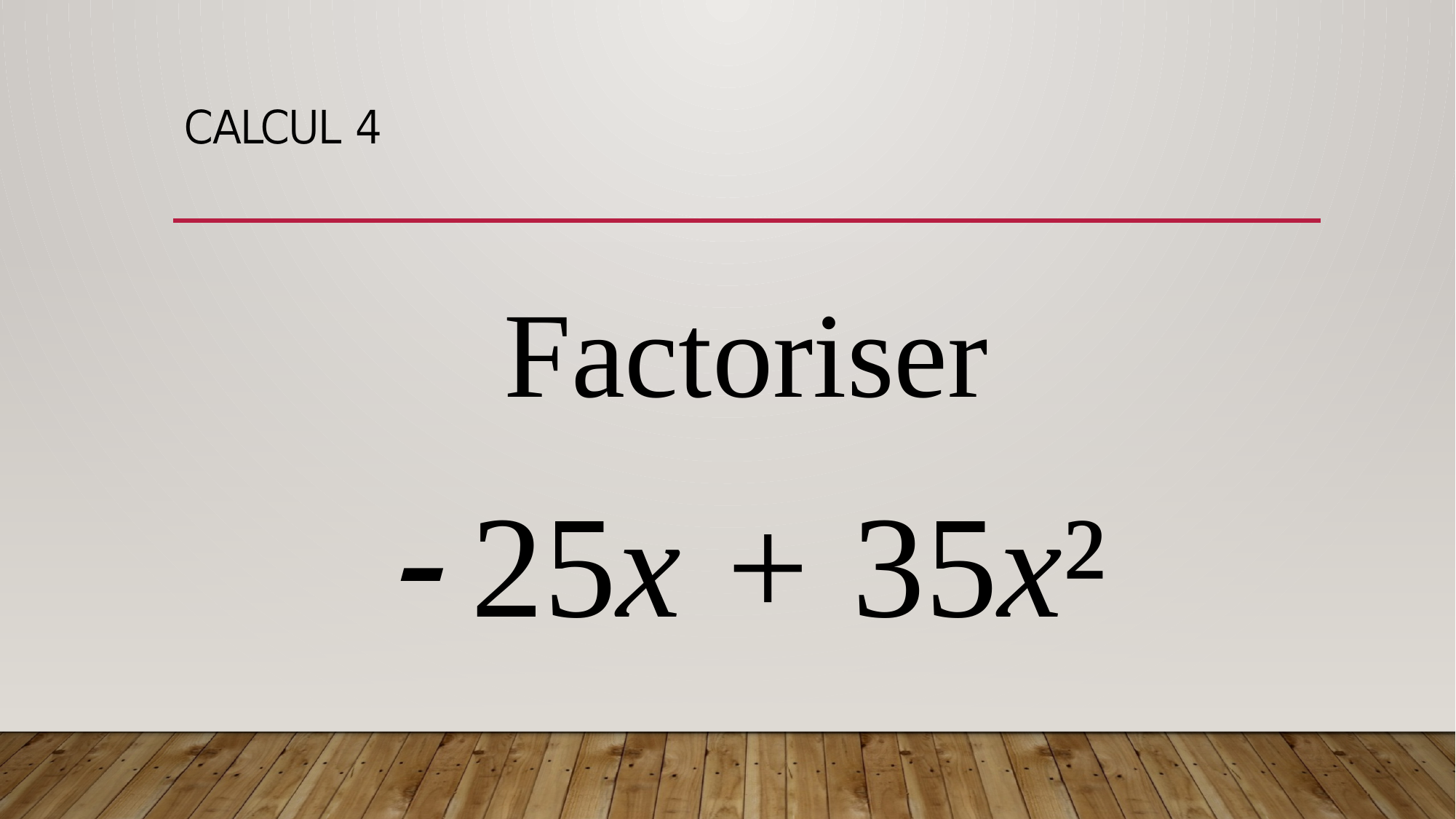

# Calcul 4
Factoriser
− 25x + 35x²